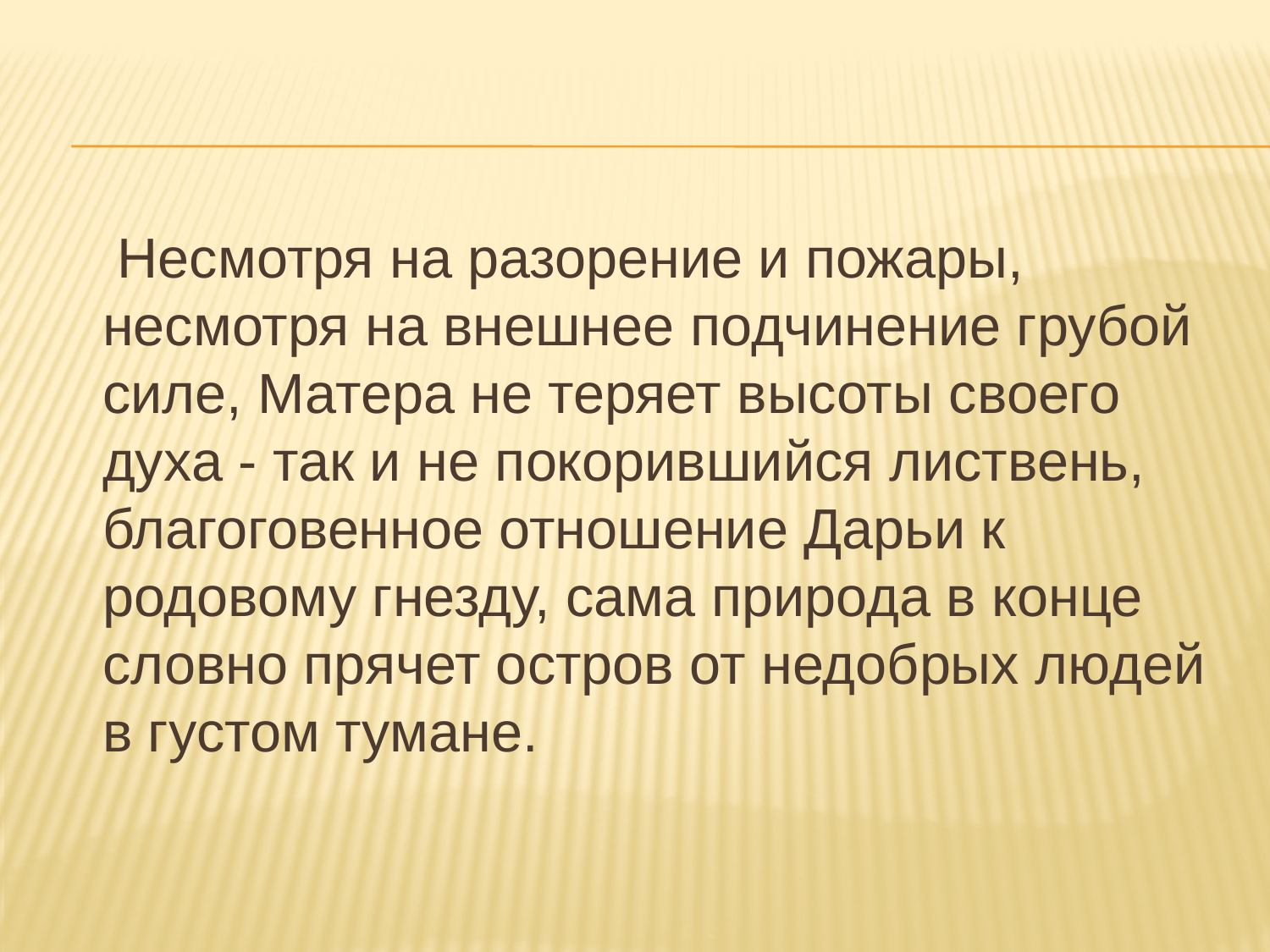

Несмотря на разорение и пожары, несмотря на внешнее подчинение грубой силе, Матера не теряет высоты своего духа - так и не покорившийся листвень, благоговенное отношение Дарьи к родовому гнезду, сама природа в конце словно прячет остров от недобрых людей в густом тумане.